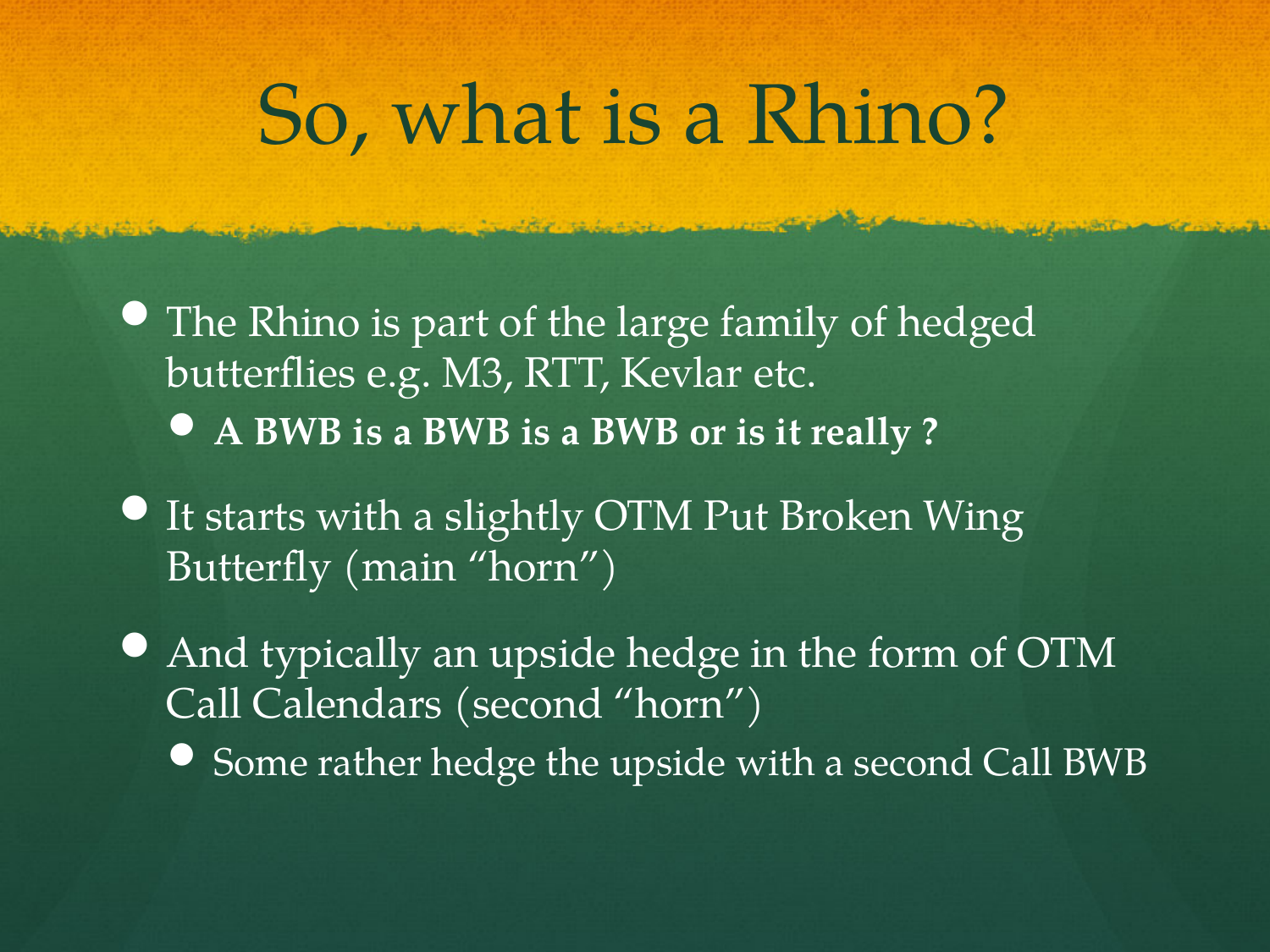

# So, what is a Rhino?
The Rhino is part of the large family of hedged butterflies e.g. M3, RTT, Kevlar etc.
A BWB is a BWB is a BWB or is it really ?
It starts with a slightly OTM Put Broken Wing Butterfly (main “horn”)
And typically an upside hedge in the form of OTM Call Calendars (second “horn”)
Some rather hedge the upside with a second Call BWB